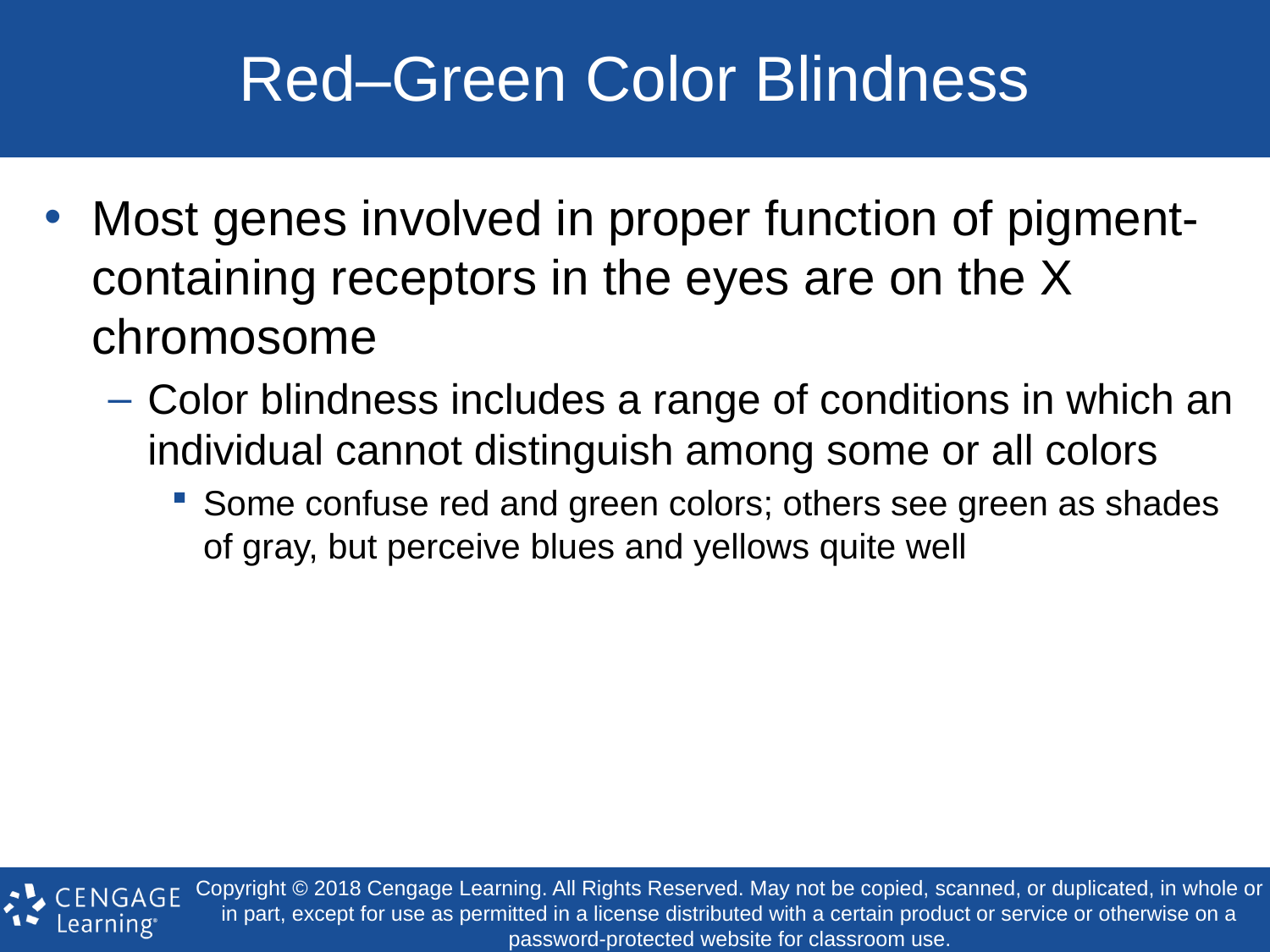

# Red–Green Color Blindness
Most genes involved in proper function of pigment-containing receptors in the eyes are on the X chromosome
Color blindness includes a range of conditions in which an individual cannot distinguish among some or all colors
Some confuse red and green colors; others see green as shades of gray, but perceive blues and yellows quite well